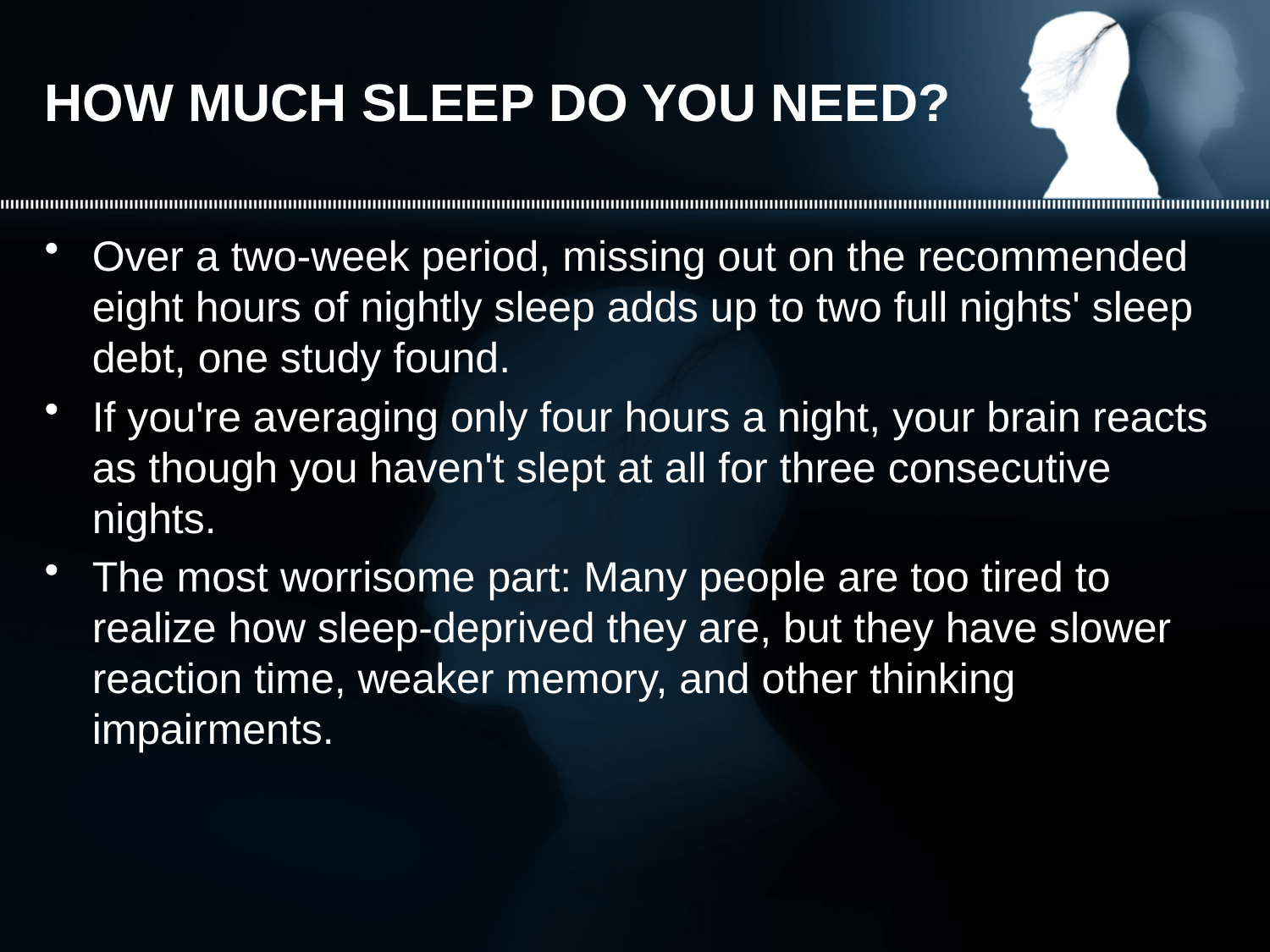

# HOW MUCH SLEEP DO YOU NEED?
Over a two-week period, missing out on the recommended eight hours of nightly sleep adds up to two full nights' sleep debt, one study found.
If you're averaging only four hours a night, your brain reacts as though you haven't slept at all for three consecutive nights.
The most worrisome part: Many people are too tired to realize how sleep-deprived they are, but they have slower reaction time, weaker memory, and other thinking impairments.